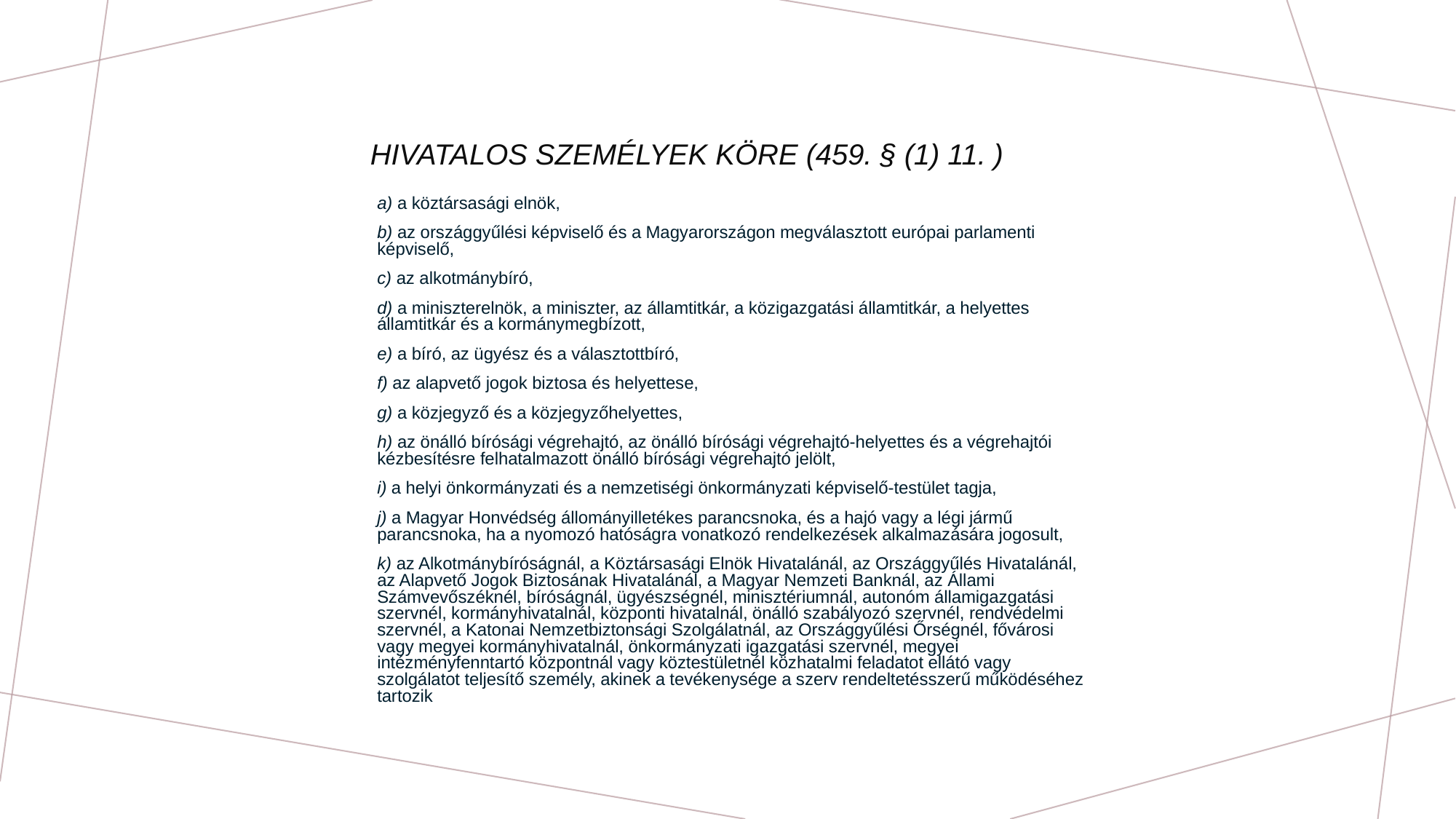

# Hivatalos személyek köre (459. § (1) 11. )
a) a köztársasági elnök,
b) az országgyűlési képviselő és a Magyarországon megválasztott európai parlamenti képviselő,
c) az alkotmánybíró,
d) a miniszterelnök, a miniszter, az államtitkár, a közigazgatási államtitkár, a helyettes államtitkár és a kormánymegbízott,
e) a bíró, az ügyész és a választottbíró,
f) az alapvető jogok biztosa és helyettese,
g) a közjegyző és a közjegyzőhelyettes,
h) az önálló bírósági végrehajtó, az önálló bírósági végrehajtó-helyettes és a végrehajtói kézbesítésre felhatalmazott önálló bírósági végrehajtó jelölt,
i) a helyi önkormányzati és a nemzetiségi önkormányzati képviselő-testület tagja,
j) a Magyar Honvédség állományilletékes parancsnoka, és a hajó vagy a légi jármű parancsnoka, ha a nyomozó hatóságra vonatkozó rendelkezések alkalmazására jogosult,
k) az Alkotmánybíróságnál, a Köztársasági Elnök Hivatalánál, az Országgyűlés Hivatalánál, az Alapvető Jogok Biztosának Hivatalánál, a Magyar Nemzeti Banknál, az Állami Számvevőszéknél, bíróságnál, ügyészségnél, minisztériumnál, autonóm államigazgatási szervnél, kormányhivatalnál, központi hivatalnál, önálló szabályozó szervnél, rendvédelmi szervnél, a Katonai Nemzetbiztonsági Szolgálatnál, az Országgyűlési Őrségnél, fővárosi vagy megyei kormányhivatalnál, önkormányzati igazgatási szervnél, megyei intézményfenntartó központnál vagy köztestületnél közhatalmi feladatot ellátó vagy szolgálatot teljesítő személy, akinek a tevékenysége a szerv rendeltetésszerű működéséhez tartozik